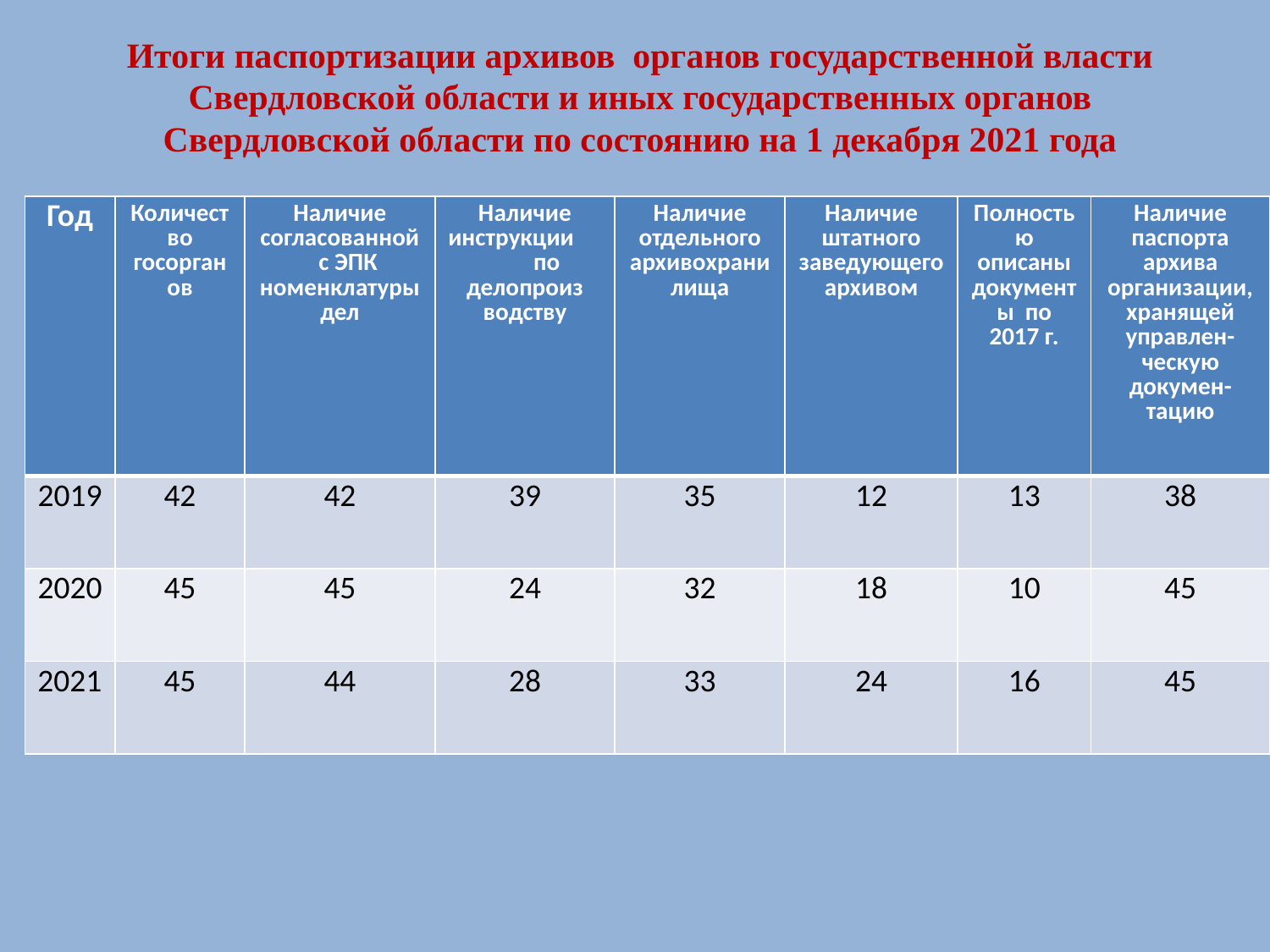

Итоги паспортизации архивов  органов государственной власти Свердловской области и иных государственных органов Свердловской области по состоянию на 1 декабря 2021 года
| Год | Количество госорганов | Наличие согласованной с ЭПК номенклатуры дел | Наличие инструкции по делопроиз водству | Наличие отдельного архивохранилища | Наличие штатного заведующего архивом | Полностью описаны документы по 2017 г. | Наличие паспорта архива организации, хранящей управлен-ческую докумен-тацию |
| --- | --- | --- | --- | --- | --- | --- | --- |
| 2019 | 42 | 42 | 39 | 35 | 12 | 13 | 38 |
| 2020 | 45 | 45 | 24 | 32 | 18 | 10 | 45 |
| 2021 | 45 | 44 | 28 | 33 | 24 | 16 | 45 |